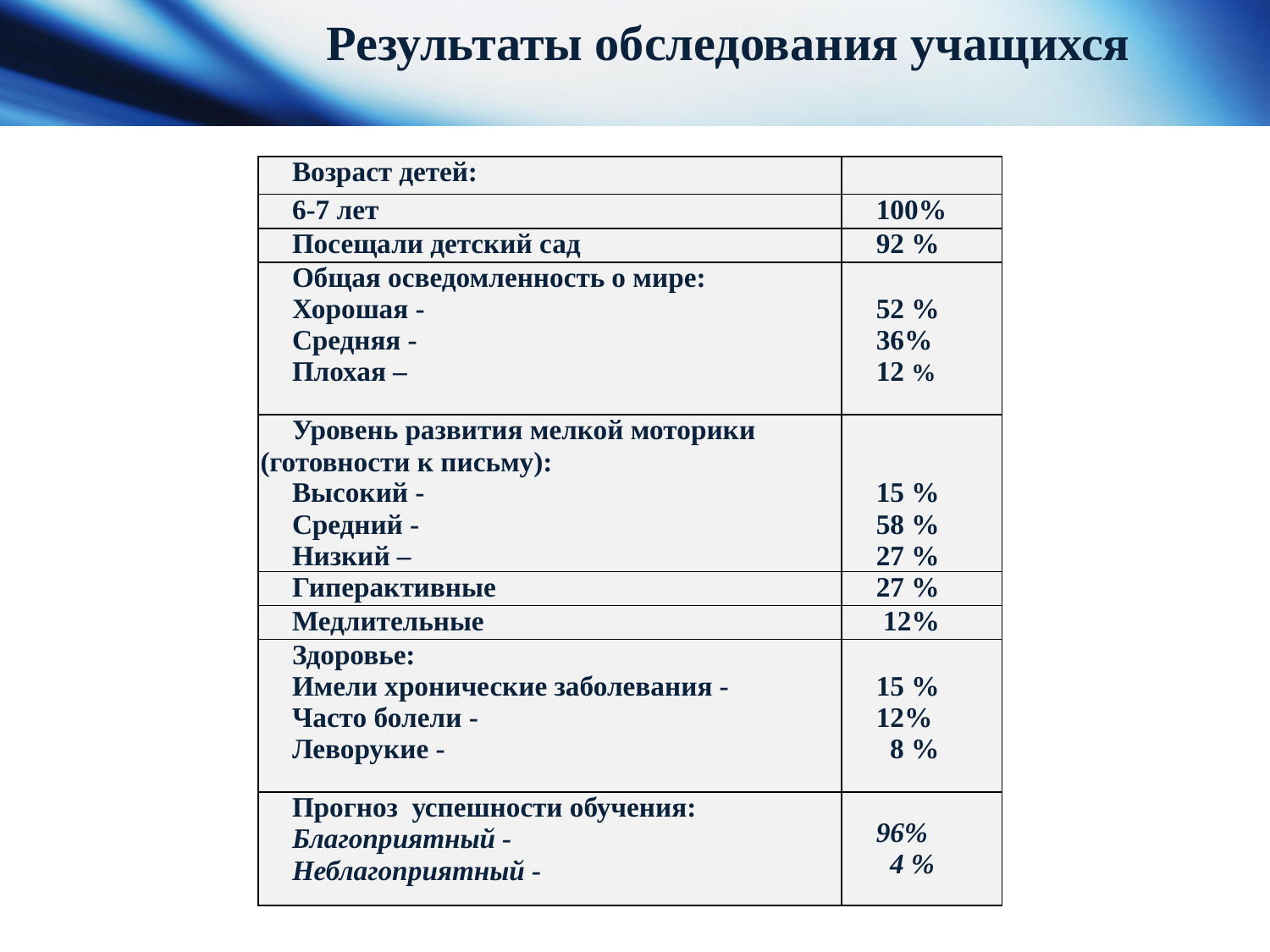

# Результаты обследования учащихся
| Возраст детей: |  |
| --- | --- |
| 6-7 лет | 100% |
| Посещали детский сад | 92 % |
| Общая осведомленность о мире: Хорошая - Средняя - Плохая – | 52 % 36% 12 % |
| Уровень развития мелкой моторики (готовности к письму): Высокий - Средний - Низкий – | 15 % 58 % 27 % |
| Гиперактивные | 27 % |
| Медлительные | 12% |
| Здоровье: Имели хронические заболевания - Часто болели - Леворукие - | 15 % 12% 8 % |
| Прогноз успешности обучения: Благоприятный - Неблагоприятный - | 96% 4 % |